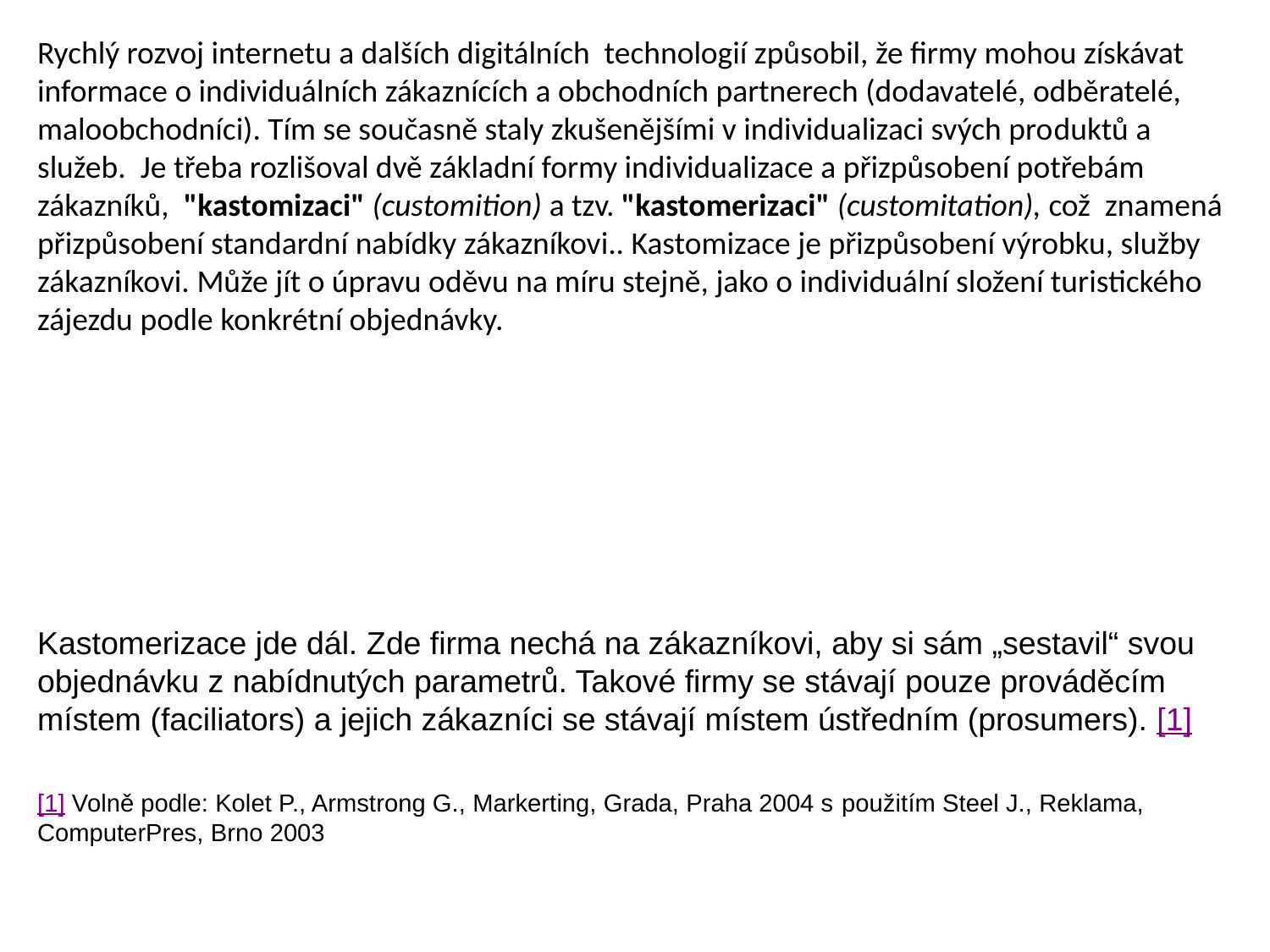

Rychlý rozvoj internetu a dalších digitálních  technologií způsobil, že firmy mohou získávat informace o individuálních zákaznících a obchodních partnerech (dodavatelé, odběratelé, maloobchodníci). Tím se současně staly zkušenějšími v individualizaci svých pro­duktů a služeb.  Je třeba rozlišoval dvě základní formy individualizace a přizpůsobení potřebám zákazníků,  "kastomizaci" (customition) a tzv. "kastomerizaci" (customitation), což  znamená přizpůsobení standardní nabídky zákazníkovi.. Kastomizace je přizpůsobení výrobku, služby zákazníkovi. Může jít o úpravu oděvu na míru stejně, jako o individuální složení turistického zájezdu podle konkrétní objednávky.

Kastomerizace jde dál. Zde firma nechá na zákazníkovi, aby si sám „sestavil“ svou objednávku z nabídnutých parametrů. Takové firmy se stávají pouze prováděcím místem (faciliators) a jejich zákazníci se stávají místem ústředním (prosumers). [1]
[1] Volně podle: Kolet P., Armstrong G., Markerting, Grada, Praha 2004 s použitím Steel J., Reklama, ComputerPres, Brno 2003